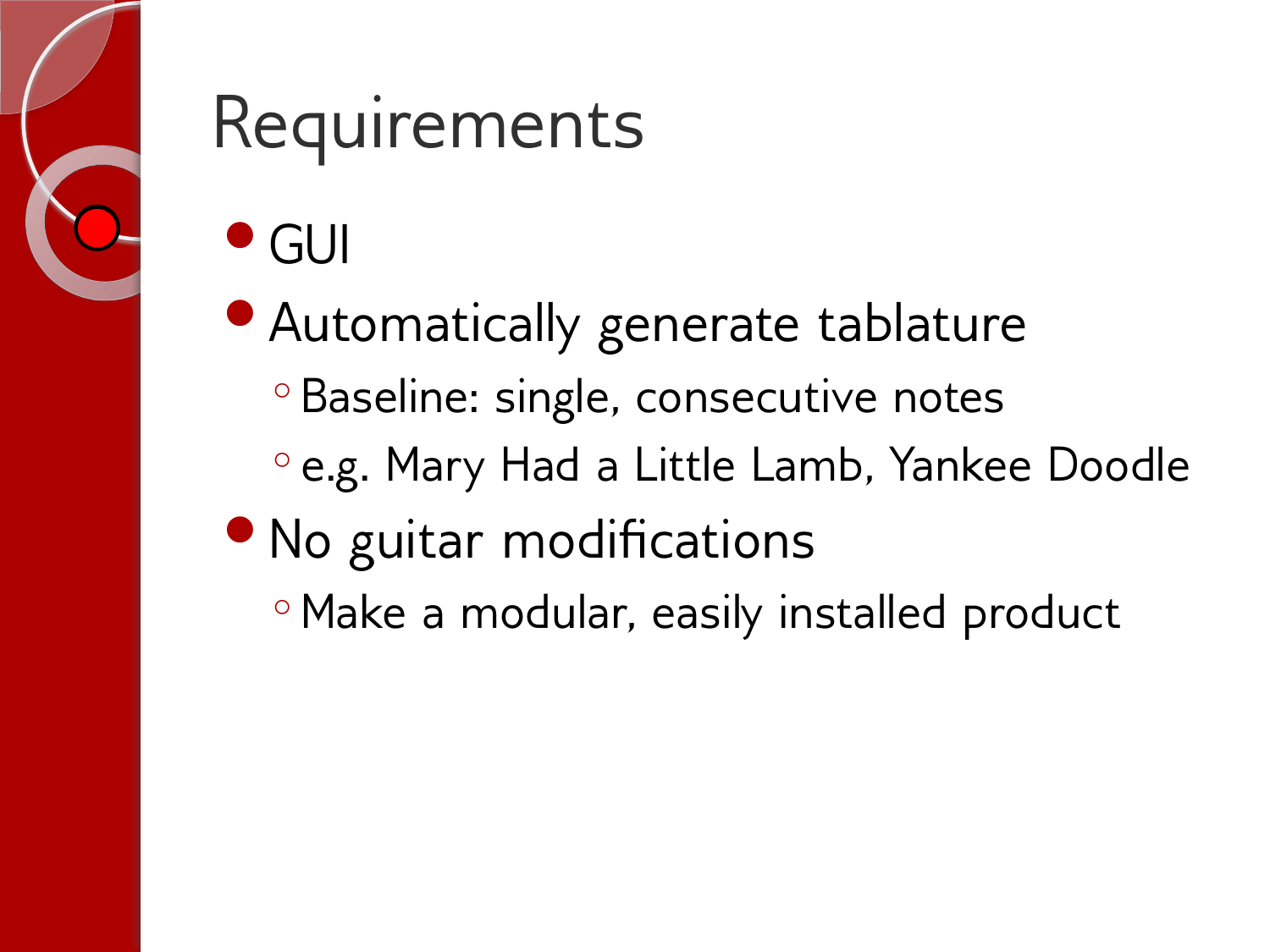

# Requirements
GUI
Automatically generate tablature
Baseline: single, consecutive notes
e.g. Mary Had a Little Lamb, Yankee Doodle
No guitar modifications
Make a modular, easily installed product